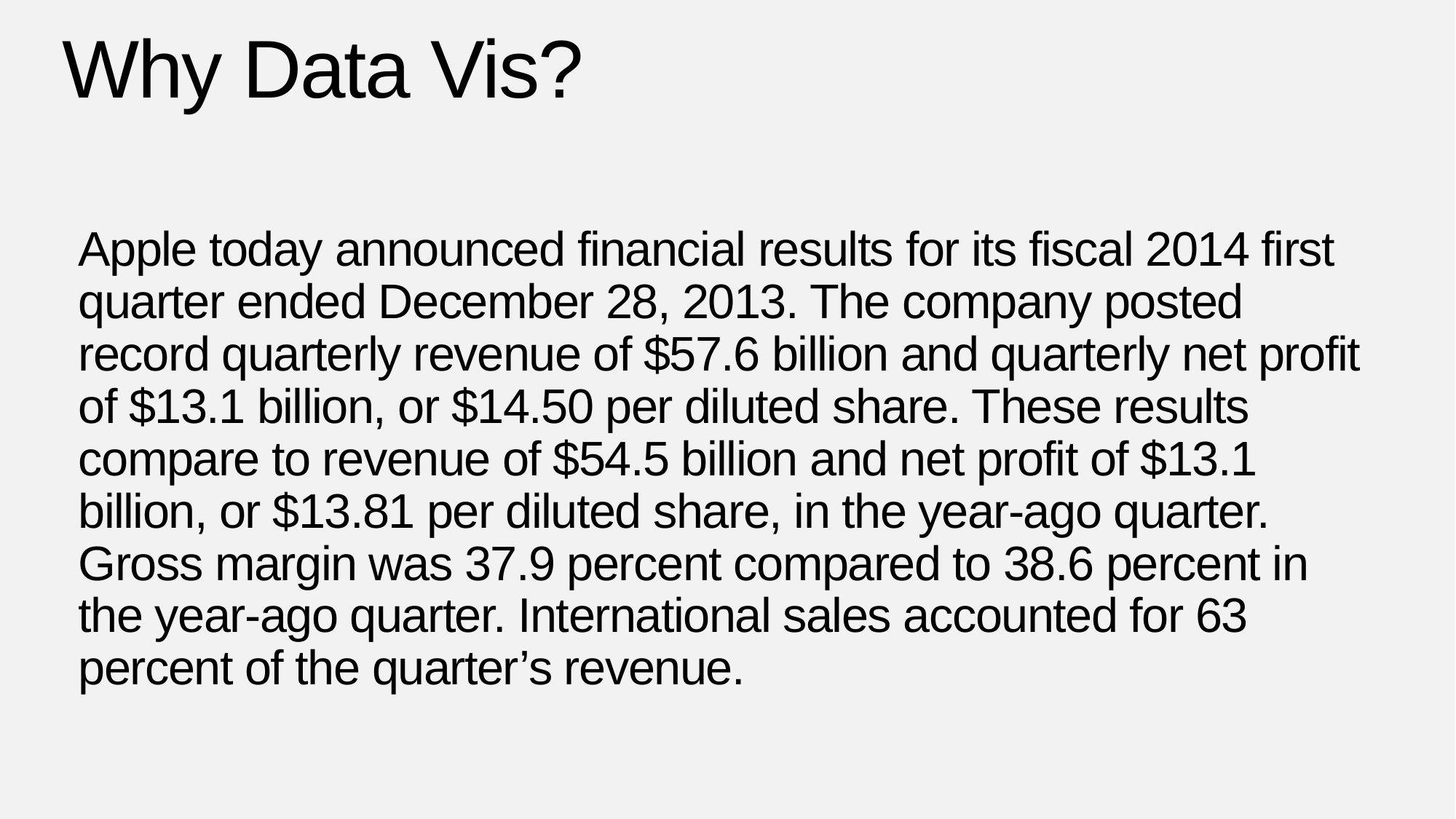

# Why Data Vis?
Apple today announced financial results for its fiscal 2014 first quarter ended December 28, 2013. The company posted record quarterly revenue of $57.6 billion and quarterly net profit of $13.1 billion, or $14.50 per diluted share. These results compare to revenue of $54.5 billion and net profit of $13.1 billion, or $13.81 per diluted share, in the year-ago quarter. Gross margin was 37.9 percent compared to 38.6 percent in the year-ago quarter. International sales accounted for 63 percent of the quarter’s revenue.